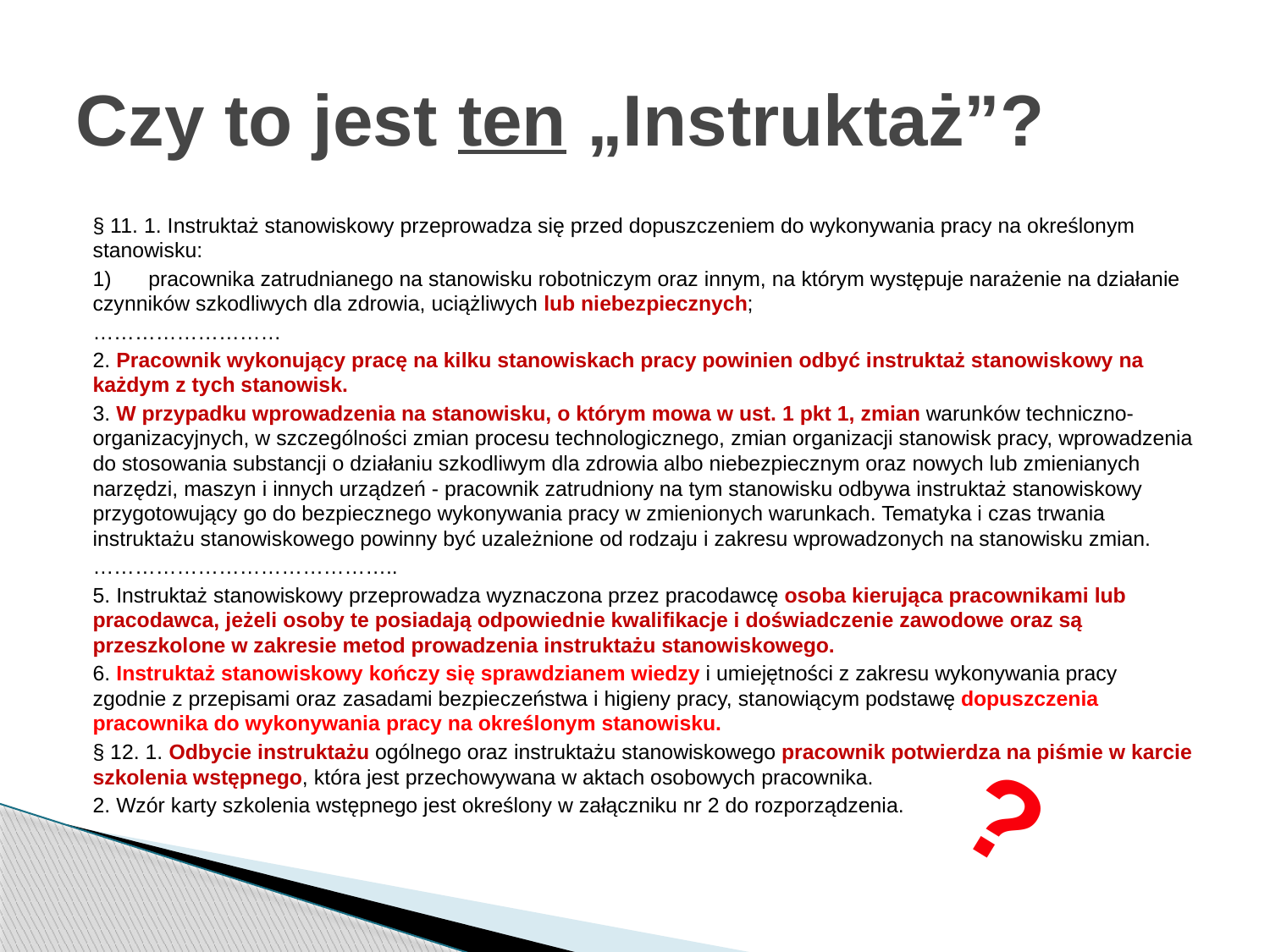

# Czy to jest ten „Instruktaż”?
§ 11. 1. Instruktaż stanowiskowy przeprowadza się przed dopuszczeniem do wykonywania pracy na określonym stanowisku:
1)	pracownika zatrudnianego na stanowisku robotniczym oraz innym, na którym występuje narażenie na działanie czynników szkodliwych dla zdrowia, uciążliwych lub niebezpiecznych;
………………………
2. Pracownik wykonujący pracę na kilku stanowiskach pracy powinien odbyć instruktaż stanowiskowy na każdym z tych stanowisk.
3. W przypadku wprowadzenia na stanowisku, o którym mowa w ust. 1 pkt 1, zmian warunków techniczno-organizacyjnych, w szczególności zmian procesu technologicznego, zmian organizacji stanowisk pracy, wprowadzenia do stosowania substancji o działaniu szkodliwym dla zdrowia albo niebezpiecznym oraz nowych lub zmienianych narzędzi, maszyn i innych urządzeń - pracownik zatrudniony na tym stanowisku odbywa instruktaż stanowiskowy przygotowujący go do bezpiecznego wykonywania pracy w zmienionych warunkach. Tematyka i czas trwania instruktażu stanowiskowego powinny być uzależnione od rodzaju i zakresu wprowadzonych na stanowisku zmian.
……………………………………..
5. Instruktaż stanowiskowy przeprowadza wyznaczona przez pracodawcę osoba kierująca pracownikami lub pracodawca, jeżeli osoby te posiadają odpowiednie kwalifikacje i doświadczenie zawodowe oraz są przeszkolone w zakresie metod prowadzenia instruktażu stanowiskowego.
6. Instruktaż stanowiskowy kończy się sprawdzianem wiedzy i umiejętności z zakresu wykonywania pracy zgodnie z przepisami oraz zasadami bezpieczeństwa i higieny pracy, stanowiącym podstawę dopuszczenia pracownika do wykonywania pracy na określonym stanowisku.
§ 12. 1. Odbycie instruktażu ogólnego oraz instruktażu stanowiskowego pracownik potwierdza na piśmie w karcie szkolenia wstępnego, która jest przechowywana w aktach osobowych pracownika.
2. Wzór karty szkolenia wstępnego jest określony w załączniku nr 2 do rozporządzenia.
?